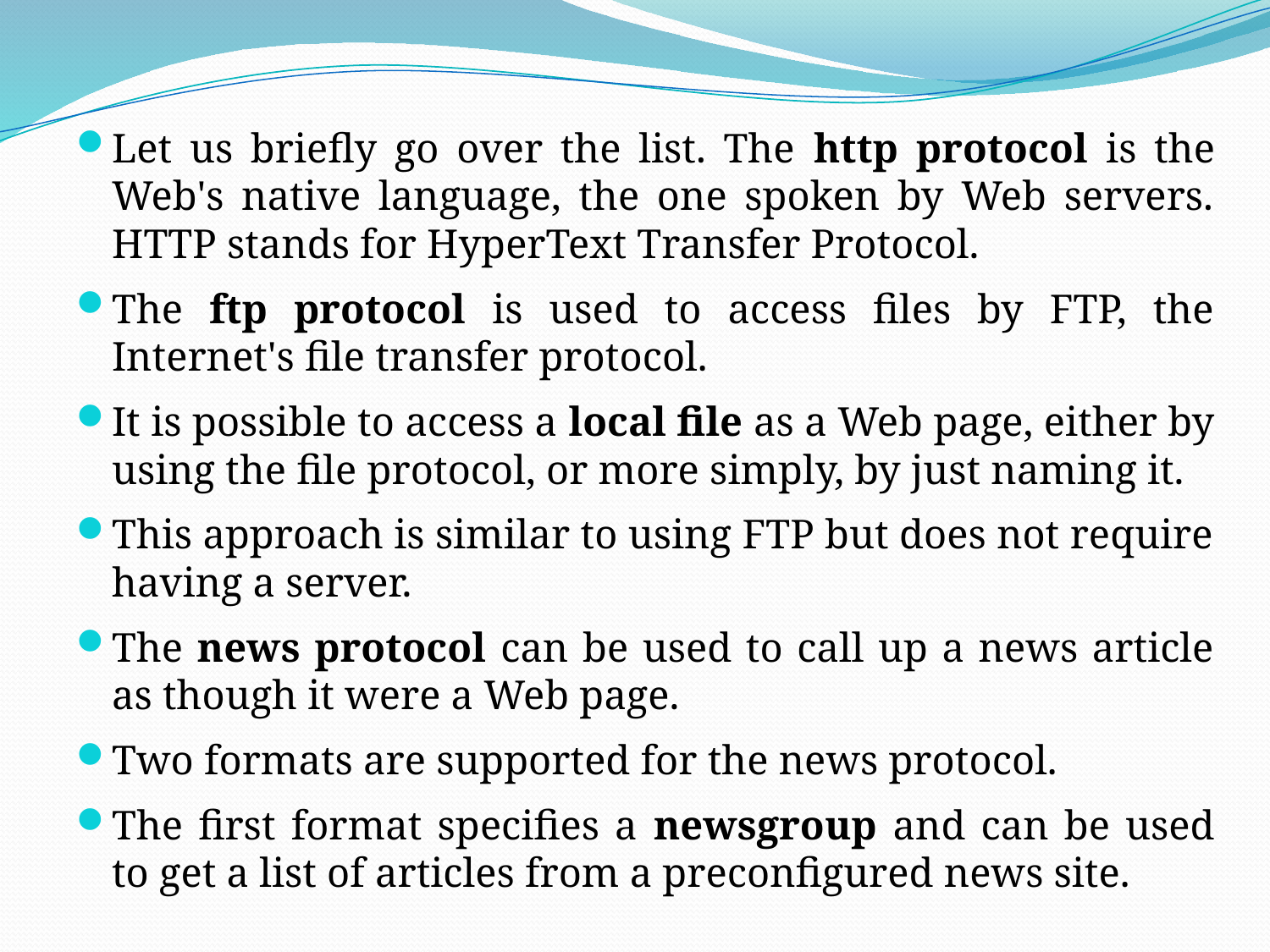

Let us briefly go over the list. The http protocol is the Web's native language, the one spoken by Web servers. HTTP stands for HyperText Transfer Protocol.
The ftp protocol is used to access files by FTP, the Internet's file transfer protocol.
It is possible to access a local file as a Web page, either by using the file protocol, or more simply, by just naming it.
This approach is similar to using FTP but does not require having a server.
The news protocol can be used to call up a news article as though it were a Web page.
Two formats are supported for the news protocol.
The first format specifies a newsgroup and can be used to get a list of articles from a preconfigured news site.